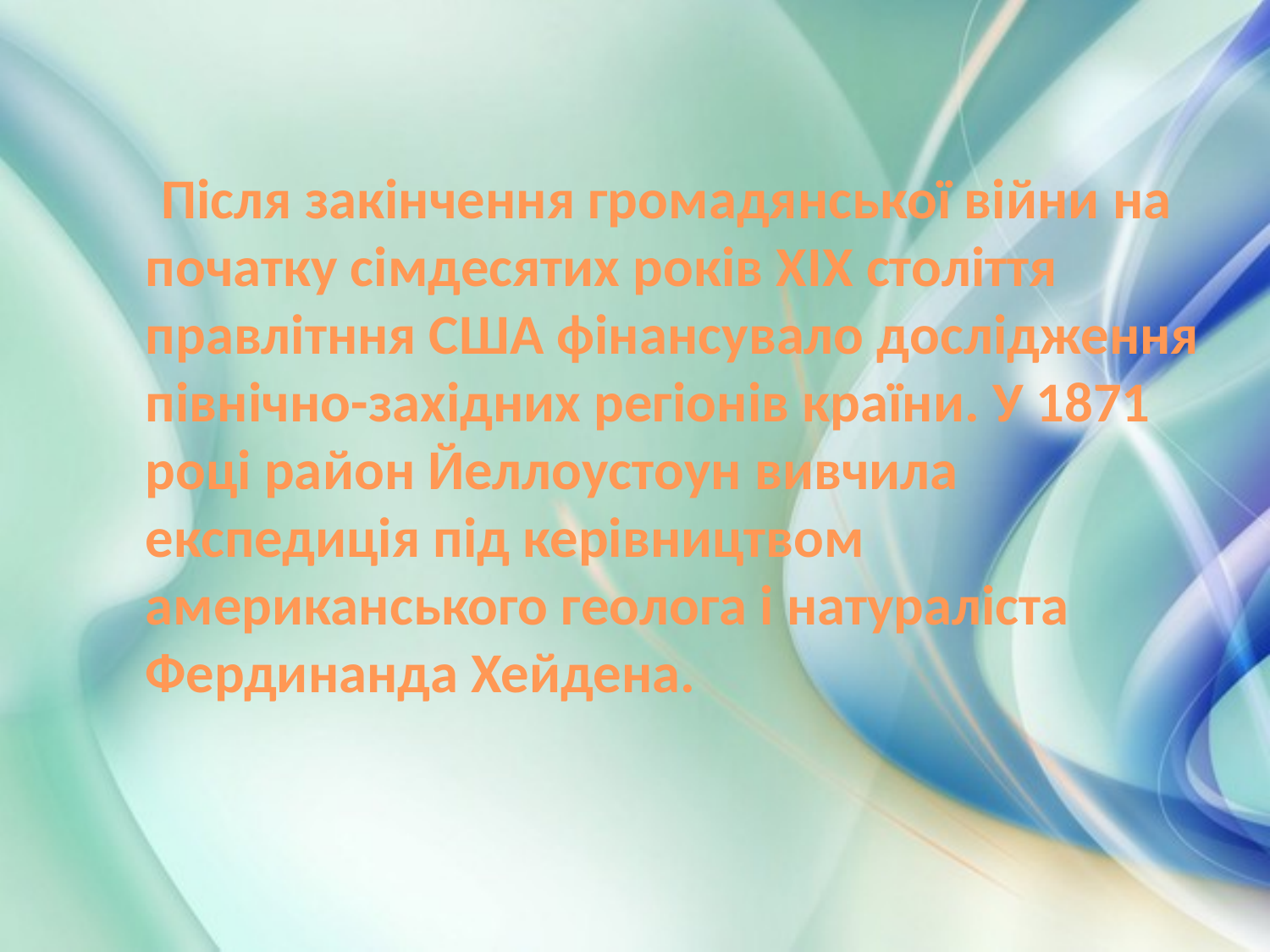

Після закінчення громадянської війни на початку сімдесятих років XIX століття правлітння США фінансувало дослідження північно-західних регіонів країни. У 1871 році район Йеллоустоун вивчила експедиція під керівництвом американського геолога і натураліста Фердинанда Хейдена.